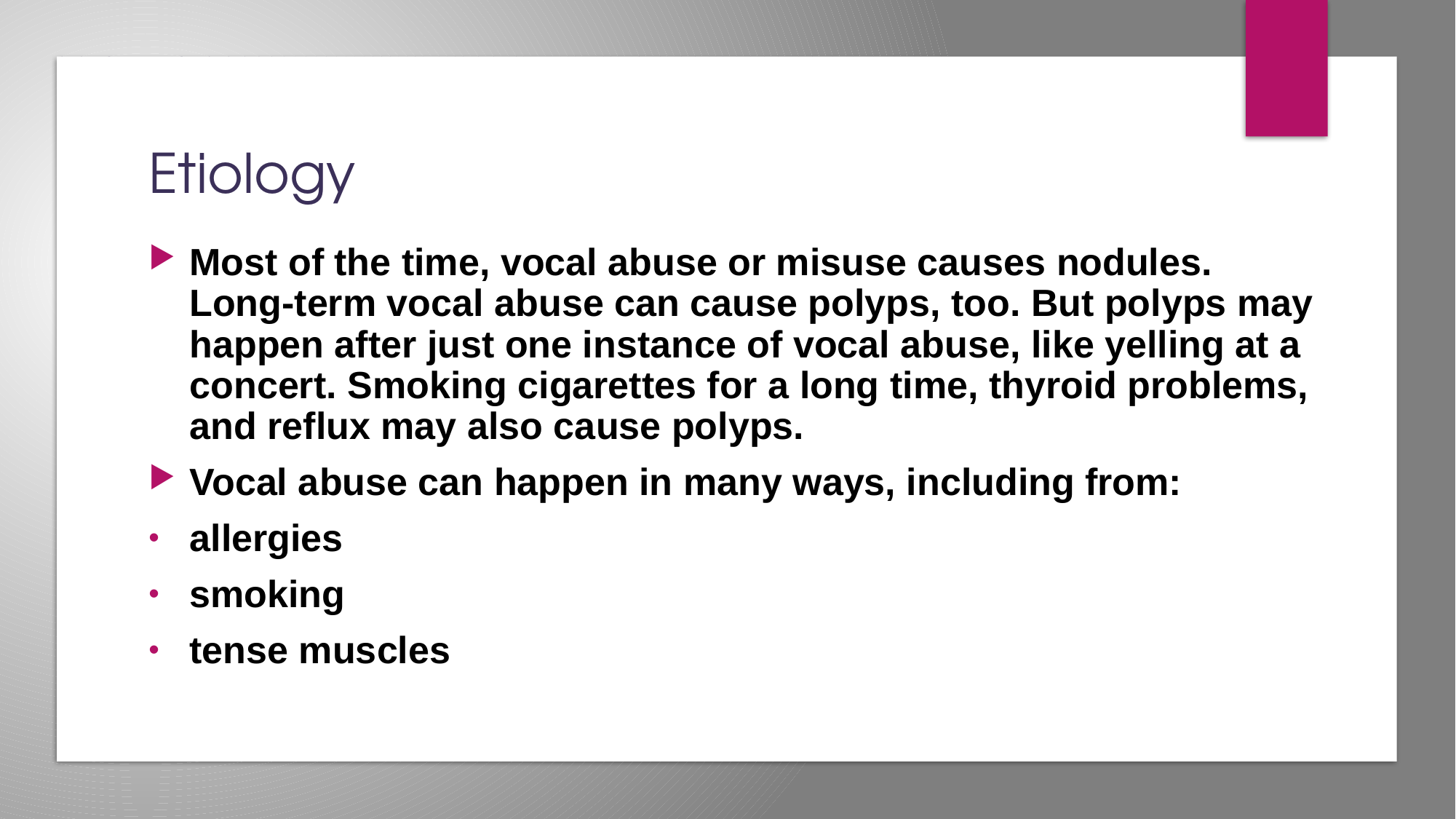

# Etiology
Most of the time, vocal abuse or misuse causes nodules. Long-term vocal abuse can cause polyps, too. But polyps may happen after just one instance of vocal abuse, like yelling at a concert. Smoking cigarettes for a long time, thyroid problems, and reflux may also cause polyps.
Vocal abuse can happen in many ways, including from:
allergies
smoking
tense muscles